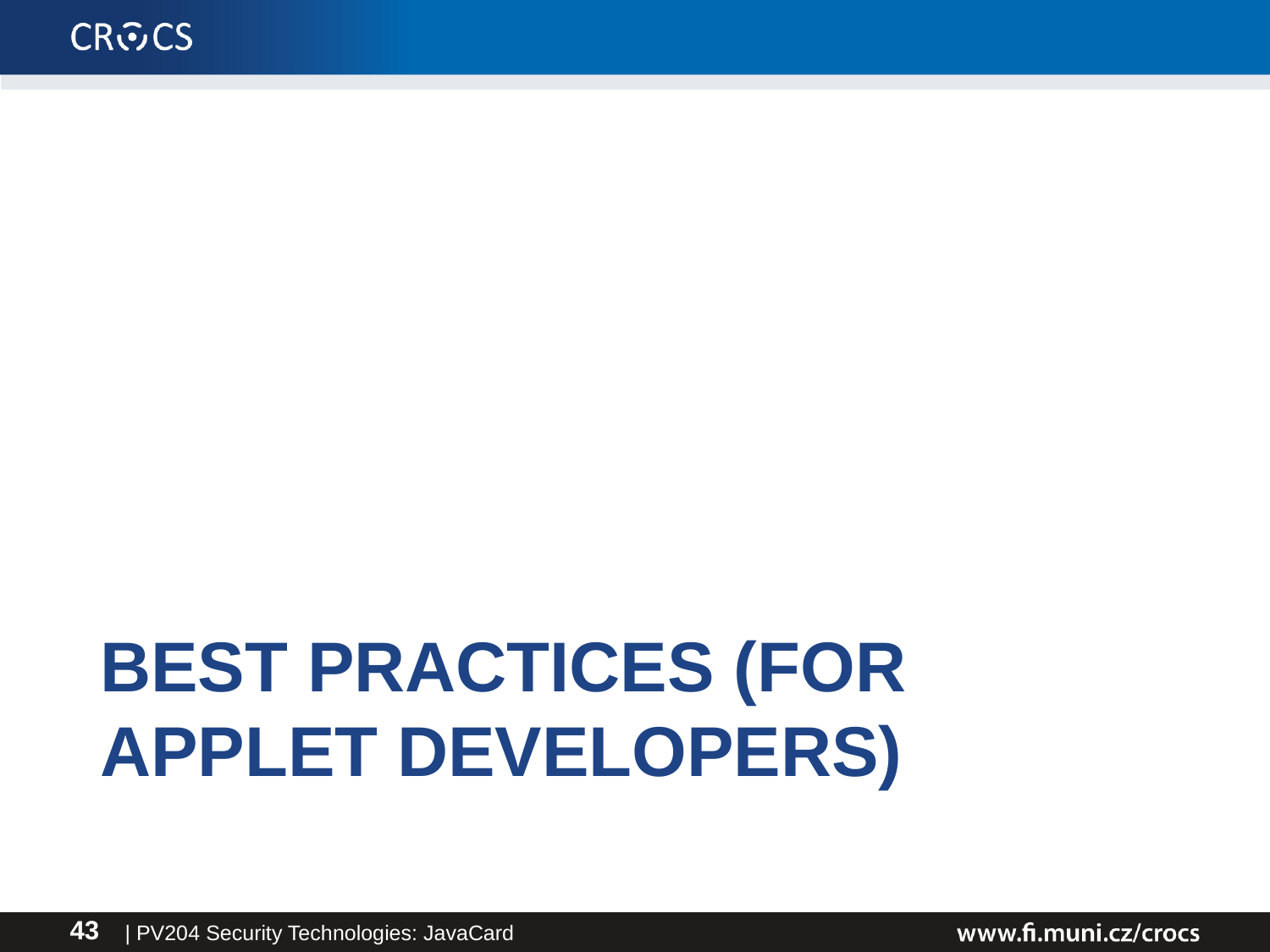

# Best practices (for applet developers)
| PV204 Security Technologies: JavaCard
43